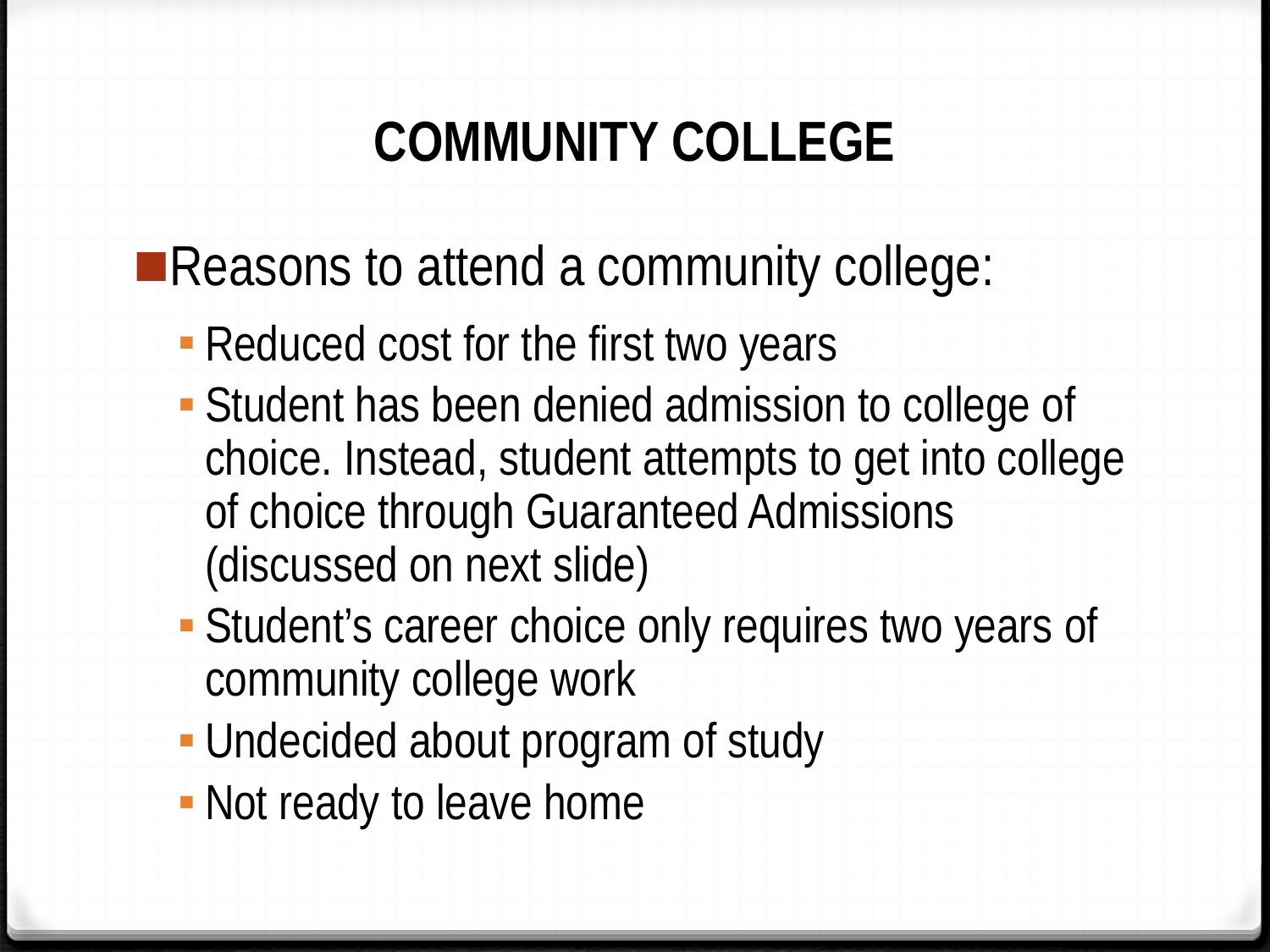

# COMMUNITY COLLEGE
Reasons to attend a community college:
Reduced cost for the first two years
Student has been denied admission to college of choice. Instead, student attempts to get into college of choice through Guaranteed Admissions (discussed on next slide)
Student’s career choice only requires two years of community college work
Undecided about program of study
Not ready to leave home